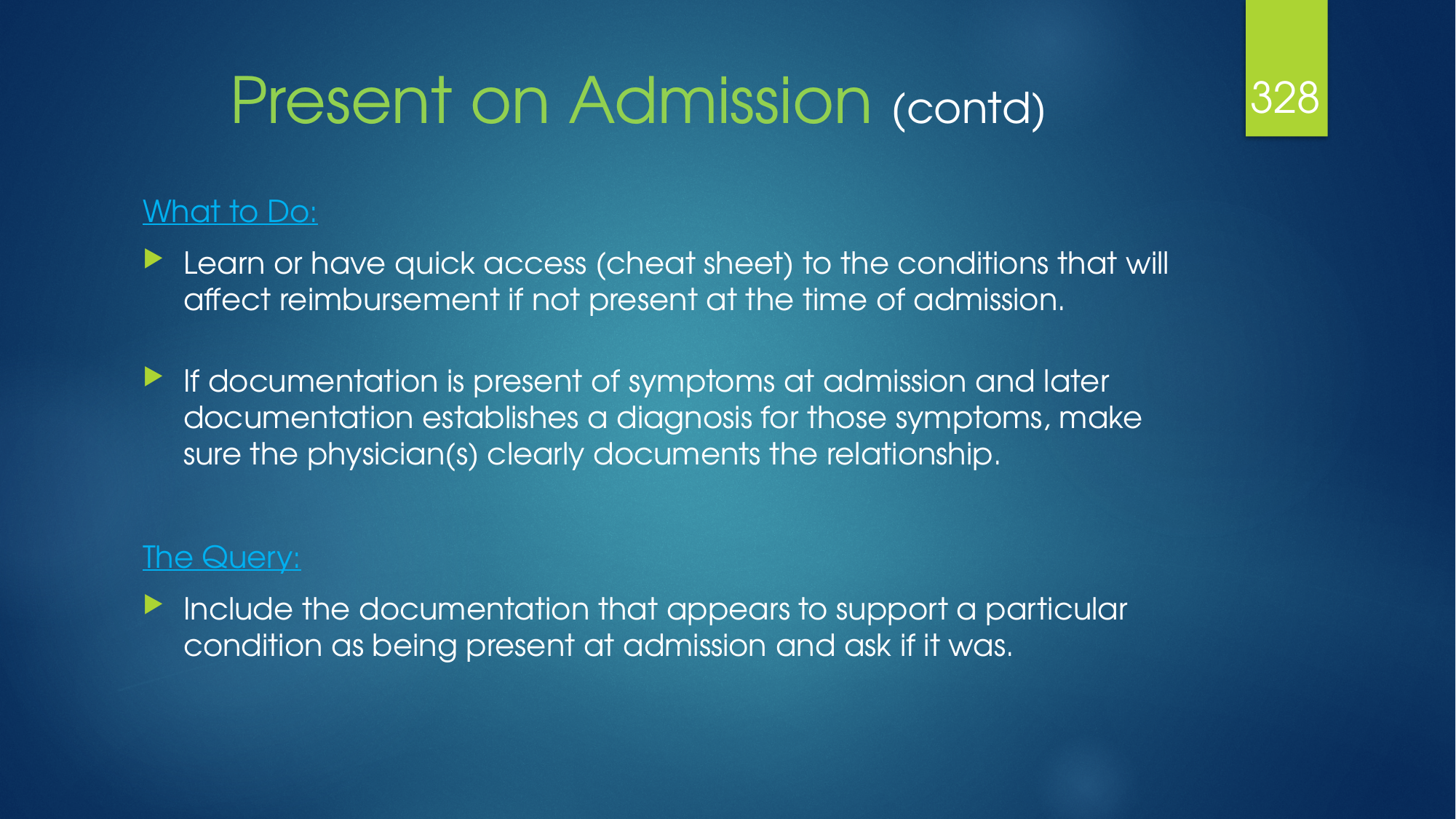

328
# Present on Admission (contd)
What to Do:
Learn or have quick access (cheat sheet) to the conditions that will affect reimbursement if not present at the time of admission.

If documentation is present of symptoms at admission and later documentation establishes a diagnosis for those symptoms, make sure the physician(s) clearly documents the relationship.

The Query:
Include the documentation that appears to support a particular condition as being present at admission and ask if it was.